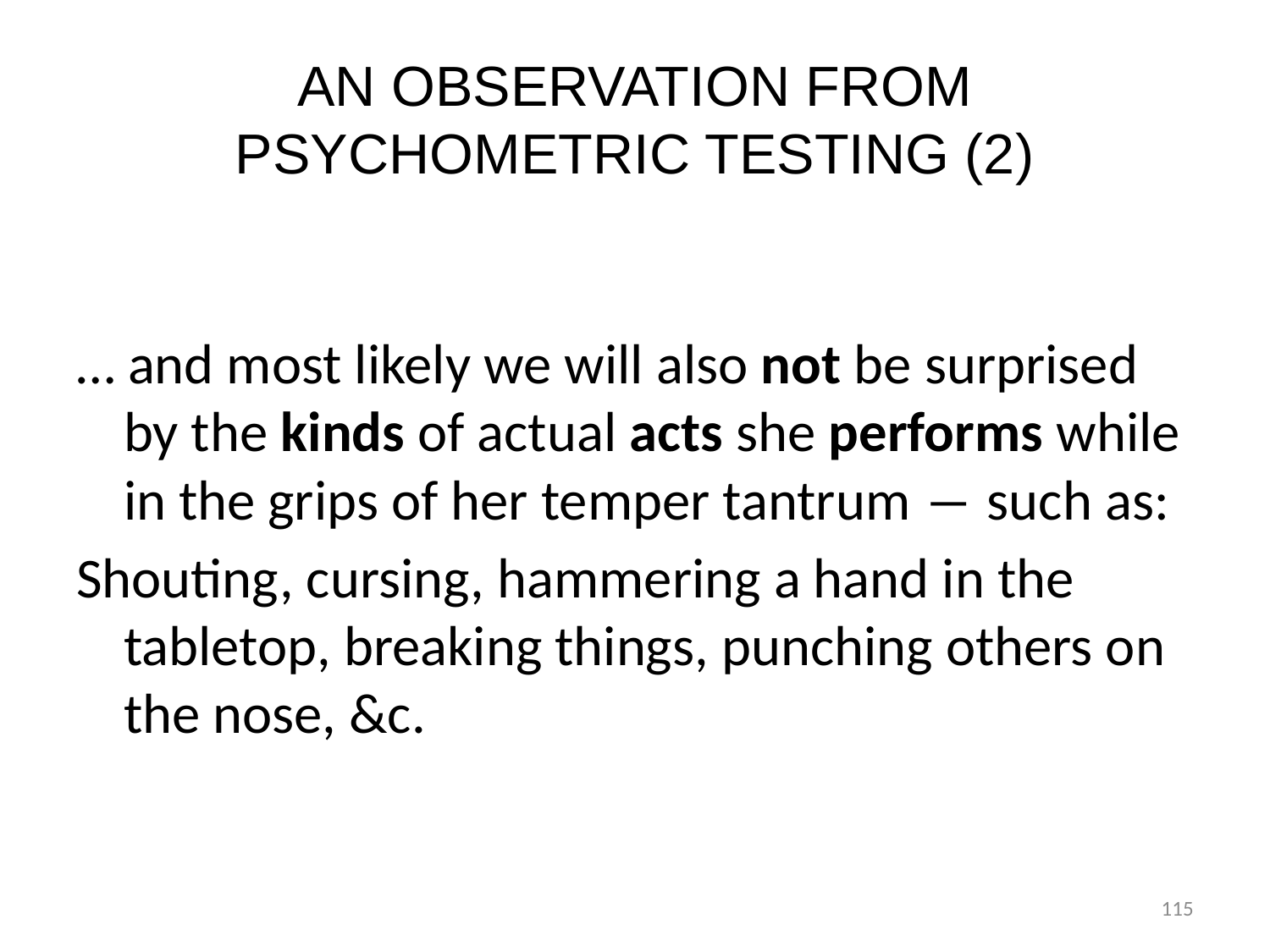

# AN OBSERVATION FROM PSYCHOMETRIC TESTING (2)
… and most likely we will also not be surprised by the kinds of actual acts she performs while in the grips of her temper tantrum ― such as:
Shouting, cursing, hammering a hand in the tabletop, breaking things, punching others on the nose, &c.
115